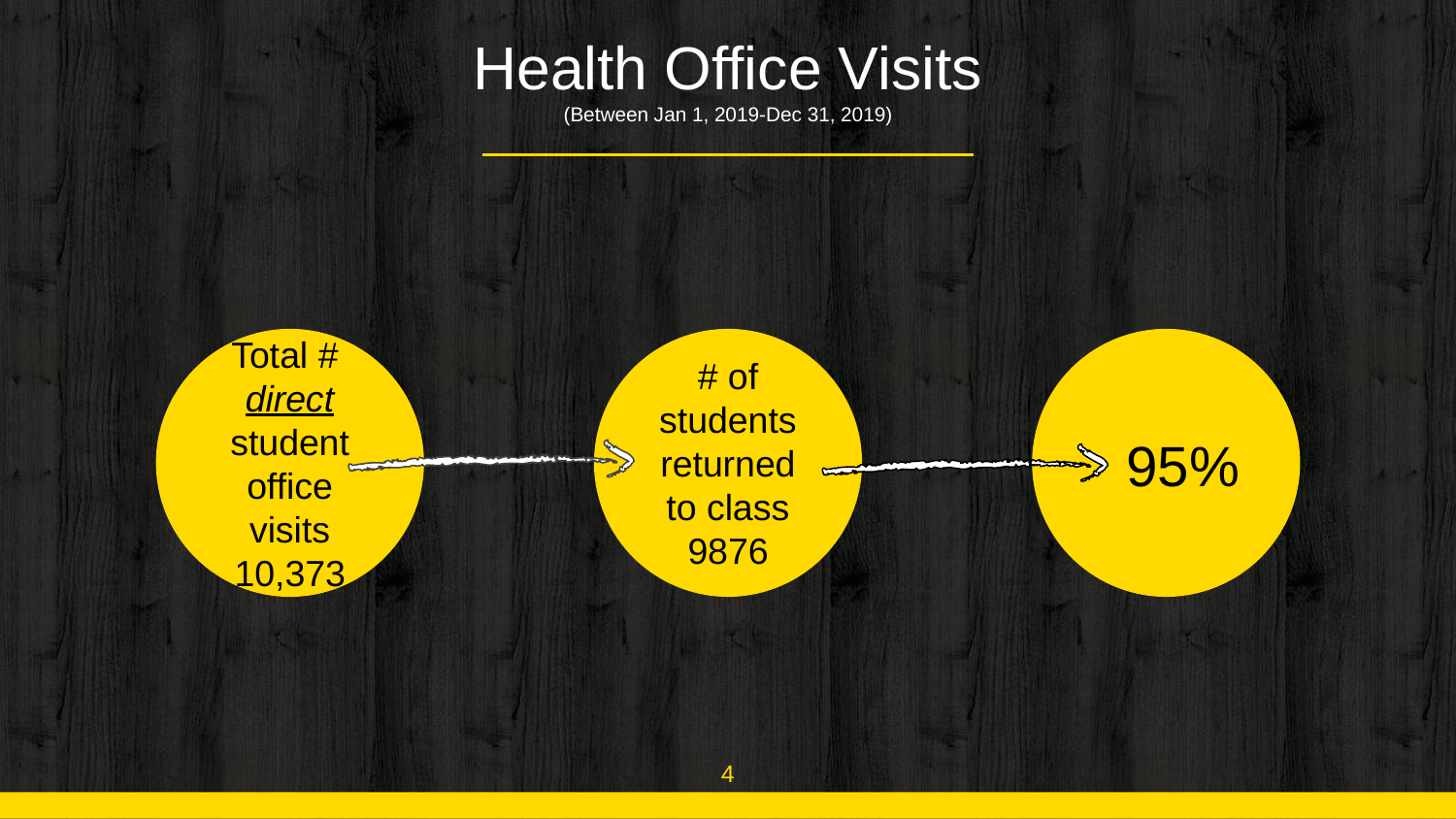

# Health Office Visits
(Between Jan 1, 2019-Dec 31, 2019)
Total #
direct student office visits
10,373
# of students returned to class
9876
  95%

4